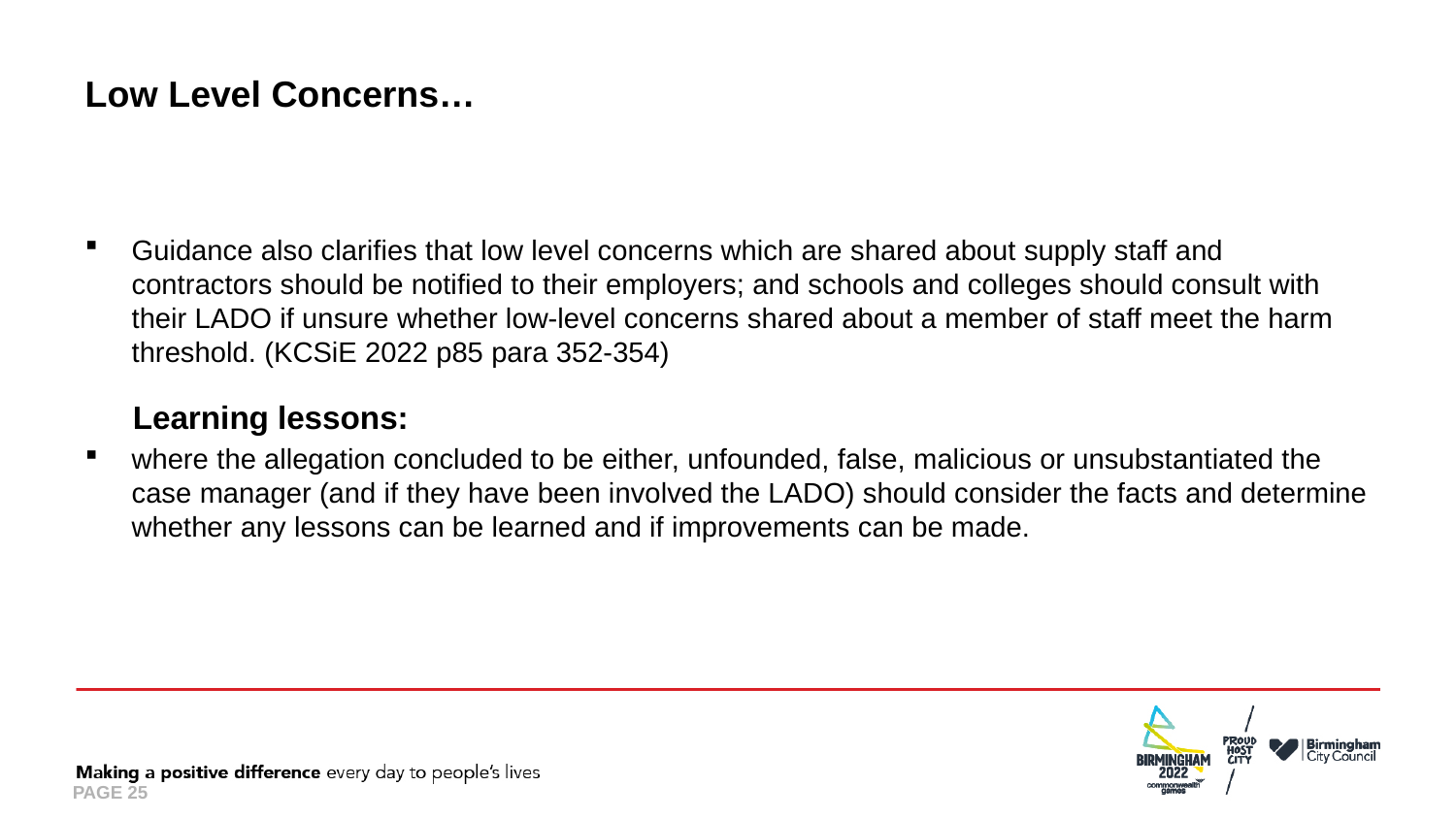

# Low Level Concerns…
Guidance also clarifies that low level concerns which are shared about supply staff and contractors should be notified to their employers; and schools and colleges should consult with their LADO if unsure whether low-level concerns shared about a member of staff meet the harm threshold. (KCSiE 2022 p85 para 352-354)

       Learning lessons:
where the allegation concluded to be either, unfounded, false, malicious or unsubstantiated the case manager (and if they have been involved the LADO) should consider the facts and determine whether any lessons can be learned and if improvements can be made.

PAGE 25